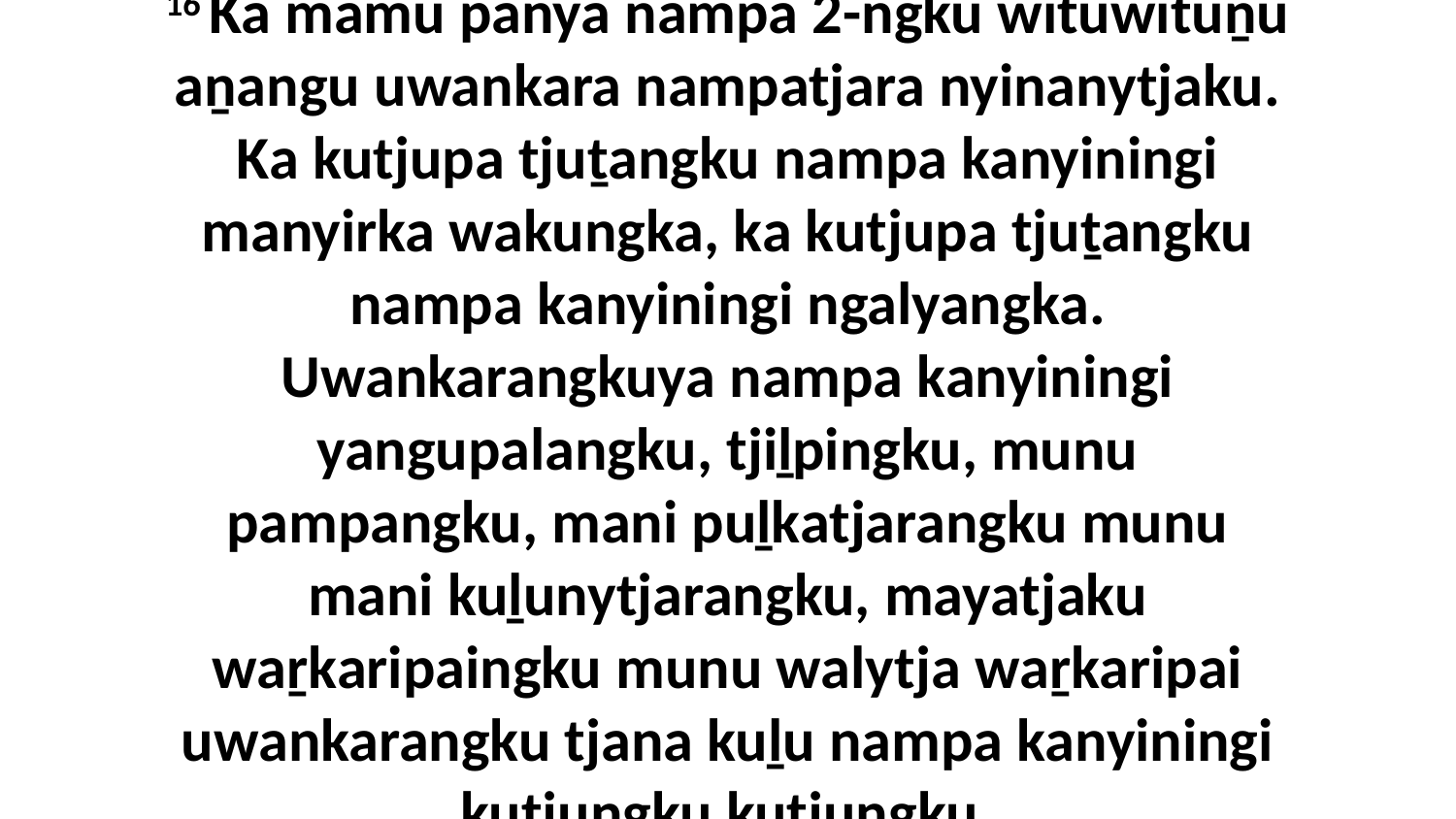

16 Ka mamu panya nampa 2-ngku wituwituṉu aṉangu uwankara nampatjara nyinanytjaku. Ka kutjupa tjuṯangku nampa kanyiningi manyirka wakungka, ka kutjupa tjuṯangku nampa kanyiningi ngalyangka. Uwankarangkuya nampa kanyiningi yangupalangku, tjiḻpingku, munu pampangku, mani puḻkatjarangku munu mani kuḻunytjarangku, mayatjaku waṟkaripaingku munu walytja waṟkaripai uwankarangku tjana kuḻu nampa kanyiningi kutjungku kutjungku.